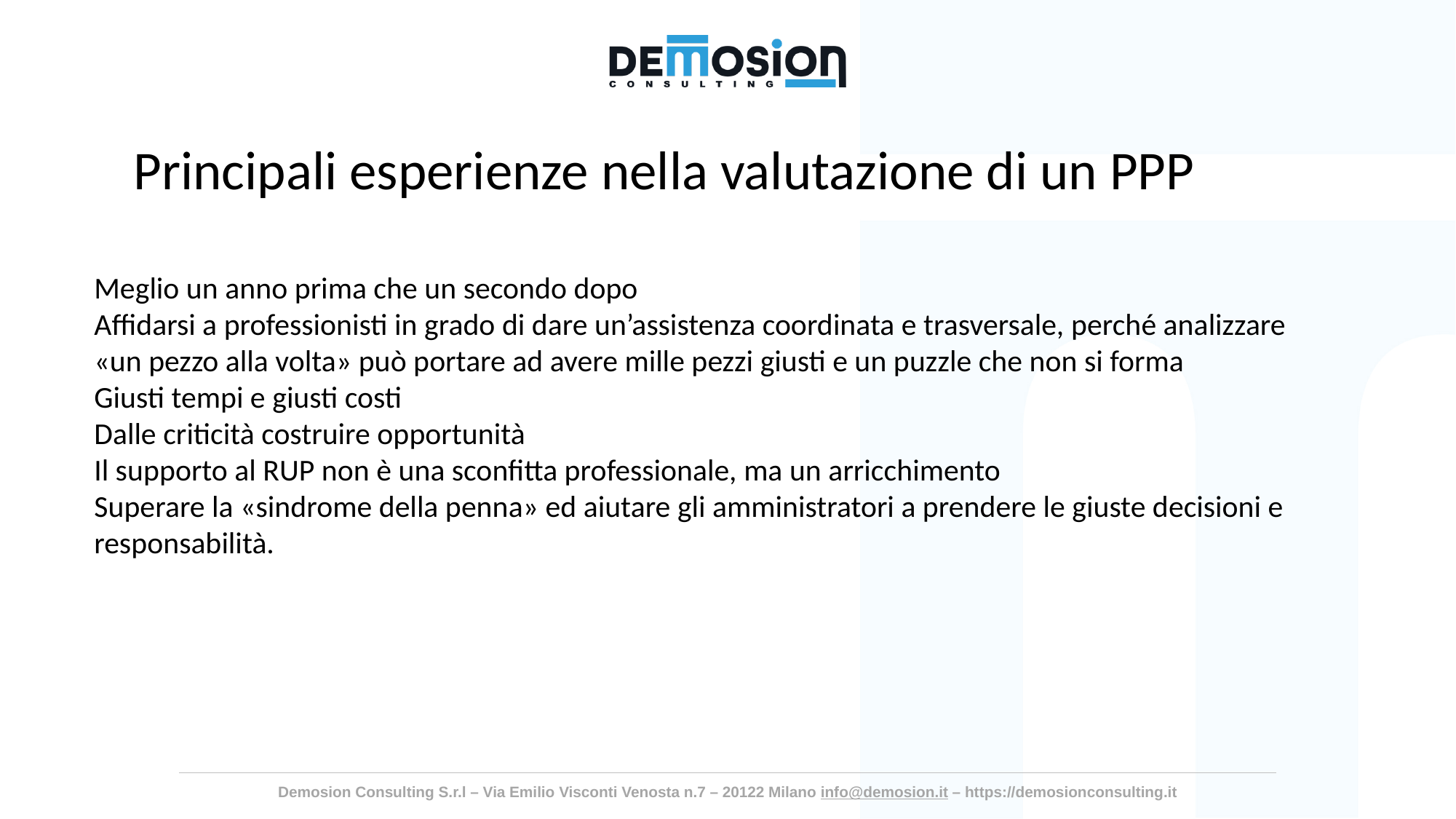

Principali esperienze nella valutazione di un PPP

Meglio un anno prima che un secondo dopo
Affidarsi a professionisti in grado di dare un’assistenza coordinata e trasversale, perché analizzare «un pezzo alla volta» può portare ad avere mille pezzi giusti e un puzzle che non si forma
Giusti tempi e giusti costi
Dalle criticità costruire opportunità
Il supporto al RUP non è una sconfitta professionale, ma un arricchimento
Superare la «sindrome della penna» ed aiutare gli amministratori a prendere le giuste decisioni e responsabilità.